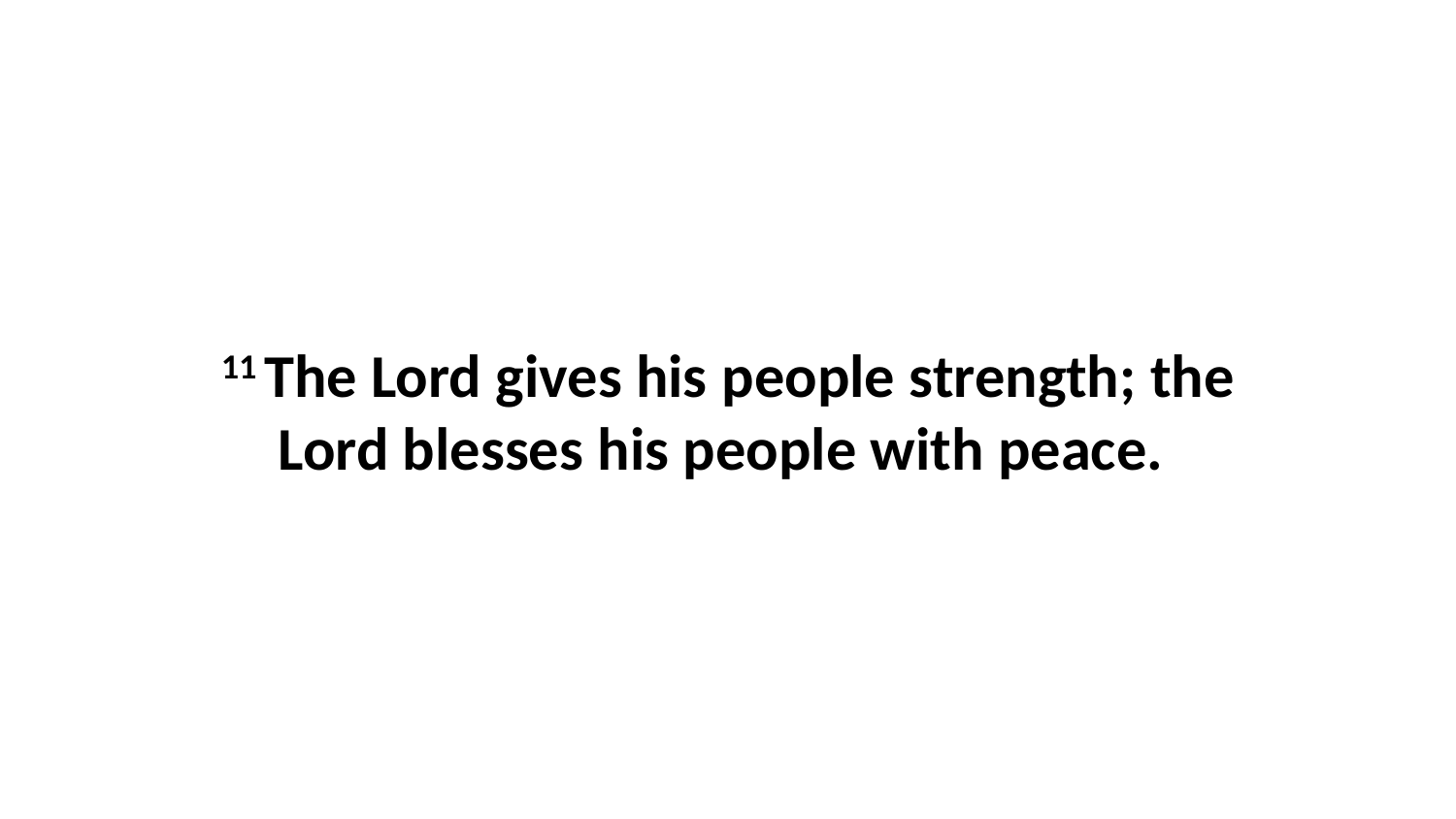

11 The Lord gives his people strength; the Lord blesses his people with peace.